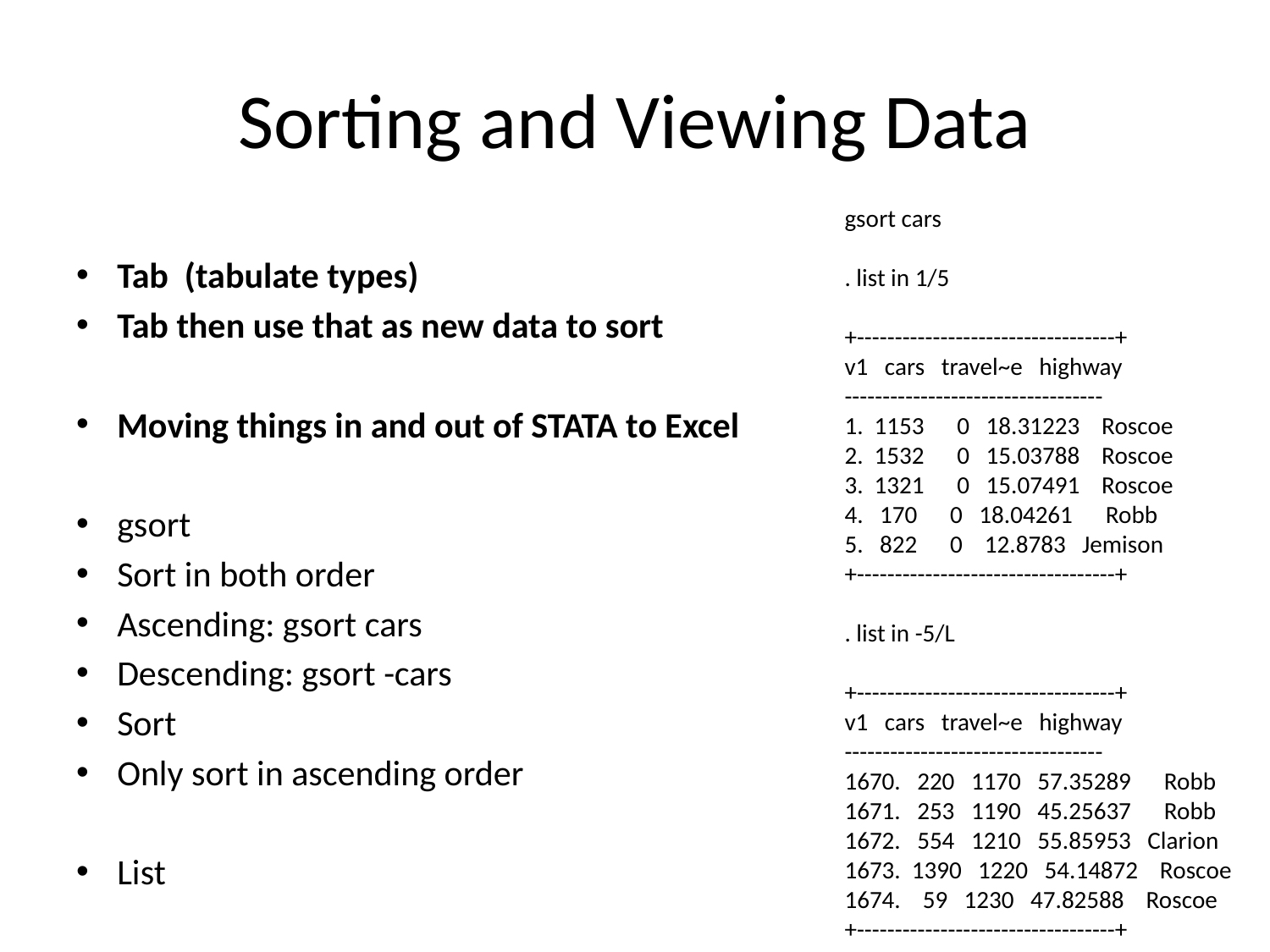

# Sorting and Viewing Data

Tab  (tabulate types)
Tab then use that as new data to sort

Moving things in and out of STATA to Excel

gsort
Sort in both order
Ascending: gsort cars
Descending: gsort -cars
Sort
Only sort in ascending order

List

.
gsort cars

. list in 1/5

+----------------------------------+
v1   cars   travel~e   highway
----------------------------------
1.  1153      0   18.31223    Roscoe
2.  1532      0   15.03788    Roscoe
3.  1321      0   15.07491    Roscoe
4.   170      0   18.04261      Robb
5.   822      0    12.8783   Jemison
+----------------------------------+

. list in -5/L

+----------------------------------+
v1   cars   travel~e   highway
----------------------------------
1670.   220   1170   57.35289      Robb
1671.   253   1190   45.25637      Robb
1672.   554   1210   55.85953   Clarion
1673.  1390   1220   54.14872    Roscoe
1674.    59   1230   47.82588    Roscoe
+----------------------------------+